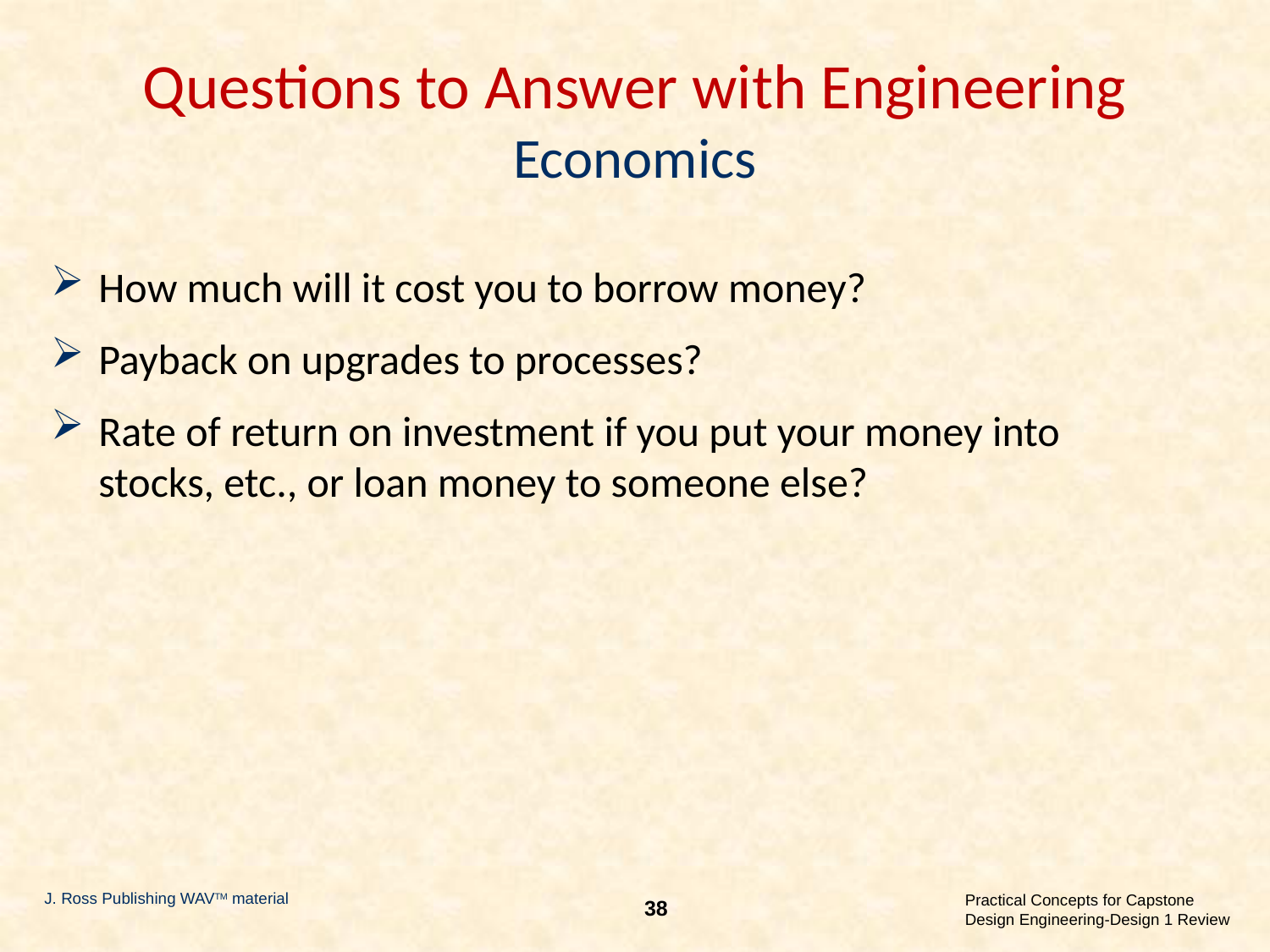

# Questions to Answer with Engineering Economics
How much will it cost you to borrow money?
Payback on upgrades to processes?
Rate of return on investment if you put your money into stocks, etc., or loan money to someone else?
J. Ross Publishing WAVTM material
38